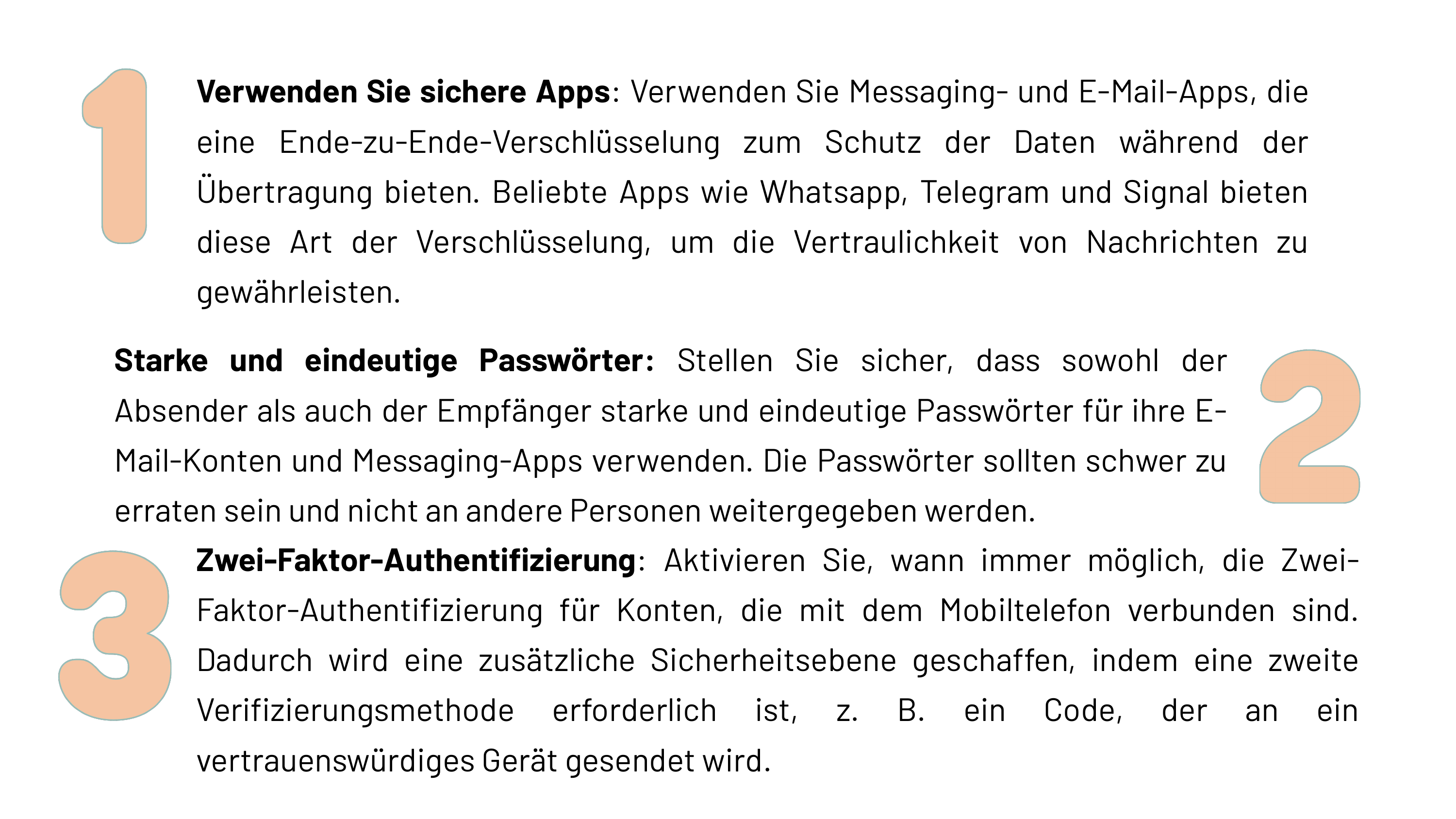

Verwenden Sie sichere Apps: Verwenden Sie Messaging- und E-Mail-Apps, die eine Ende-zu-Ende-Verschlüsselung zum Schutz der Daten während der Übertragung bieten. Beliebte Apps wie Whatsapp, Telegram und Signal bieten diese Art der Verschlüsselung, um die Vertraulichkeit von Nachrichten zu gewährleisten.

Starke und eindeutige Passwörter: Stellen Sie sicher, dass sowohl der Absender als auch der Empfänger starke und eindeutige Passwörter für ihre E-Mail-Konten und Messaging-Apps verwenden. Die Passwörter sollten schwer zu erraten sein und nicht an andere Personen weitergegeben werden.

Zwei-Faktor-Authentifizierung: Aktivieren Sie, wann immer möglich, die Zwei-Faktor-Authentifizierung für Konten, die mit dem Mobiltelefon verbunden sind. Dadurch wird eine zusätzliche Sicherheitsebene geschaffen, indem eine zweite Verifizierungsmethode erforderlich ist, z. B. ein Code, der an ein vertrauenswürdiges Gerät gesendet wird.